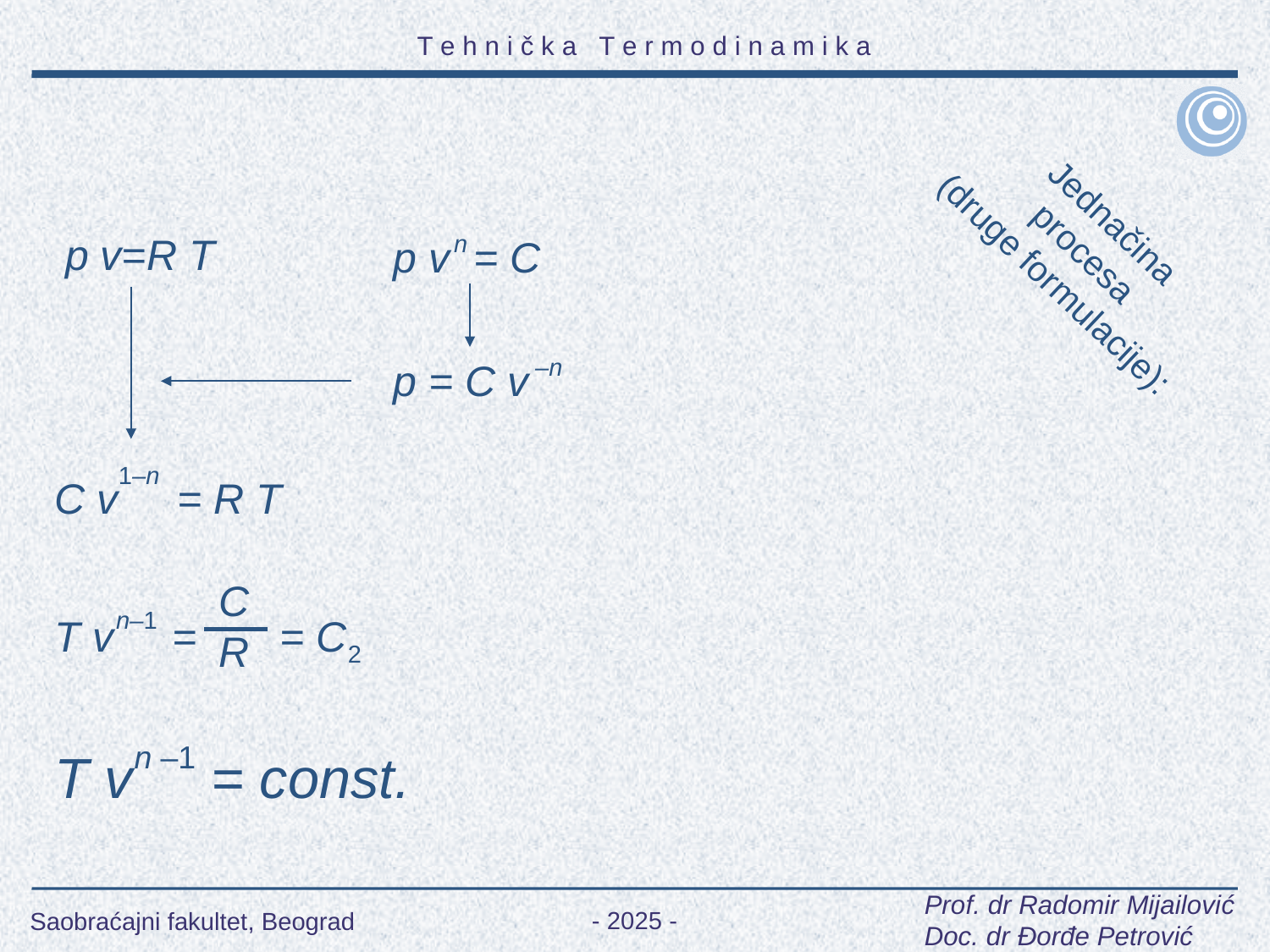

Jednačina
procesa
(druge formulacije):
n
p v=R T
p v  = C
–n
p = C v
1–n
C v     = R T
C
R
T v     =       = C2
n–1
T v     = const.
n –1